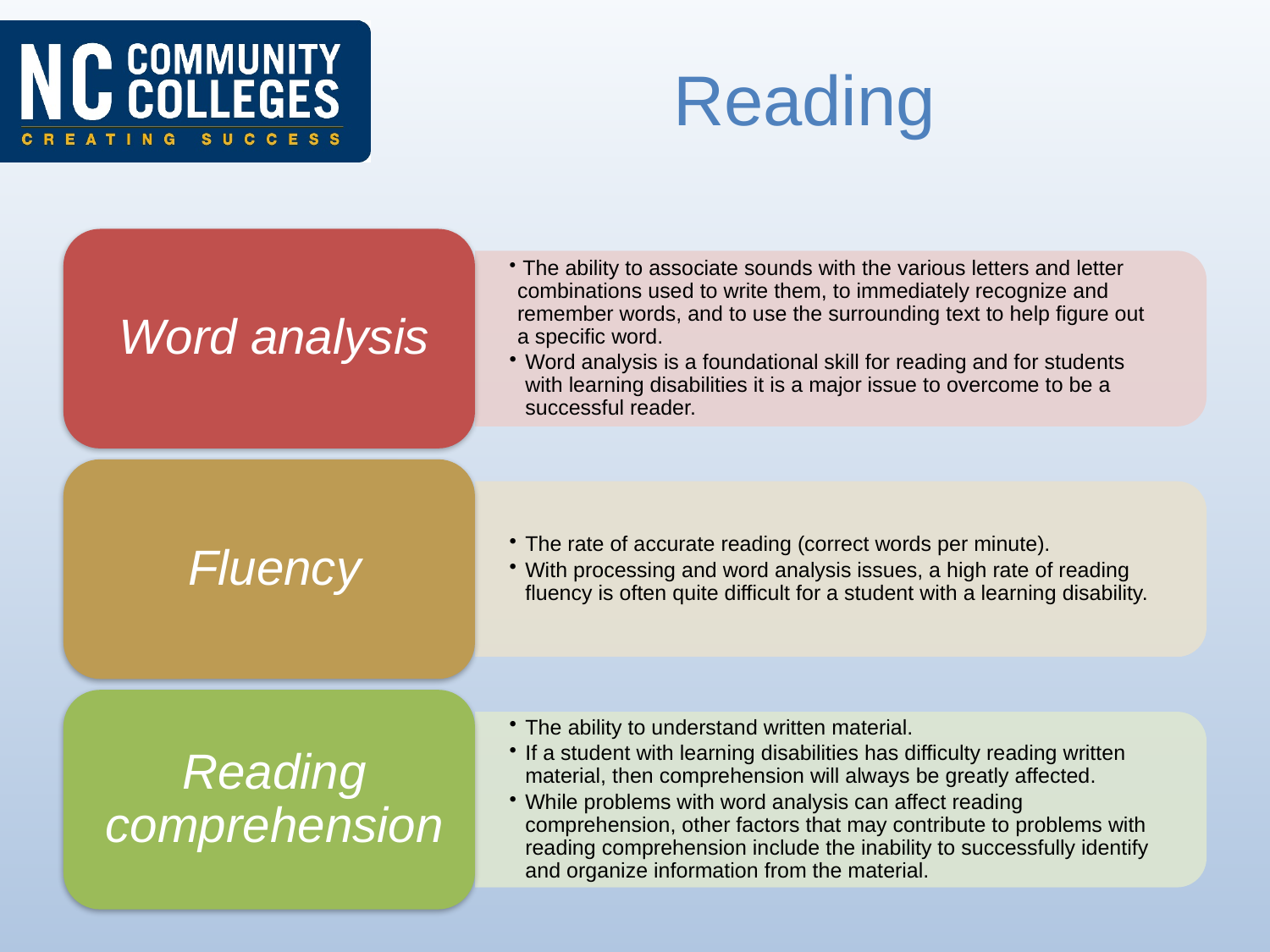

# Reading
 The ability to associate sounds with the various letters and letter combinations used to write them, to immediately recognize and remember words, and to use the surrounding text to help figure out a specific word.
Word analysis is a foundational skill for reading and for students with learning disabilities it is a major issue to overcome to be a successful reader.
Word analysis
The rate of accurate reading (correct words per minute).
With processing and word analysis issues, a high rate of reading fluency is often quite difficult for a student with a learning disability.
Fluency
The ability to understand written material.
If a student with learning disabilities has difficulty reading written material, then comprehension will always be greatly affected.
While problems with word analysis can affect reading comprehension, other factors that may contribute to problems with reading comprehension include the inability to successfully identify and organize information from the material.
Reading comprehension